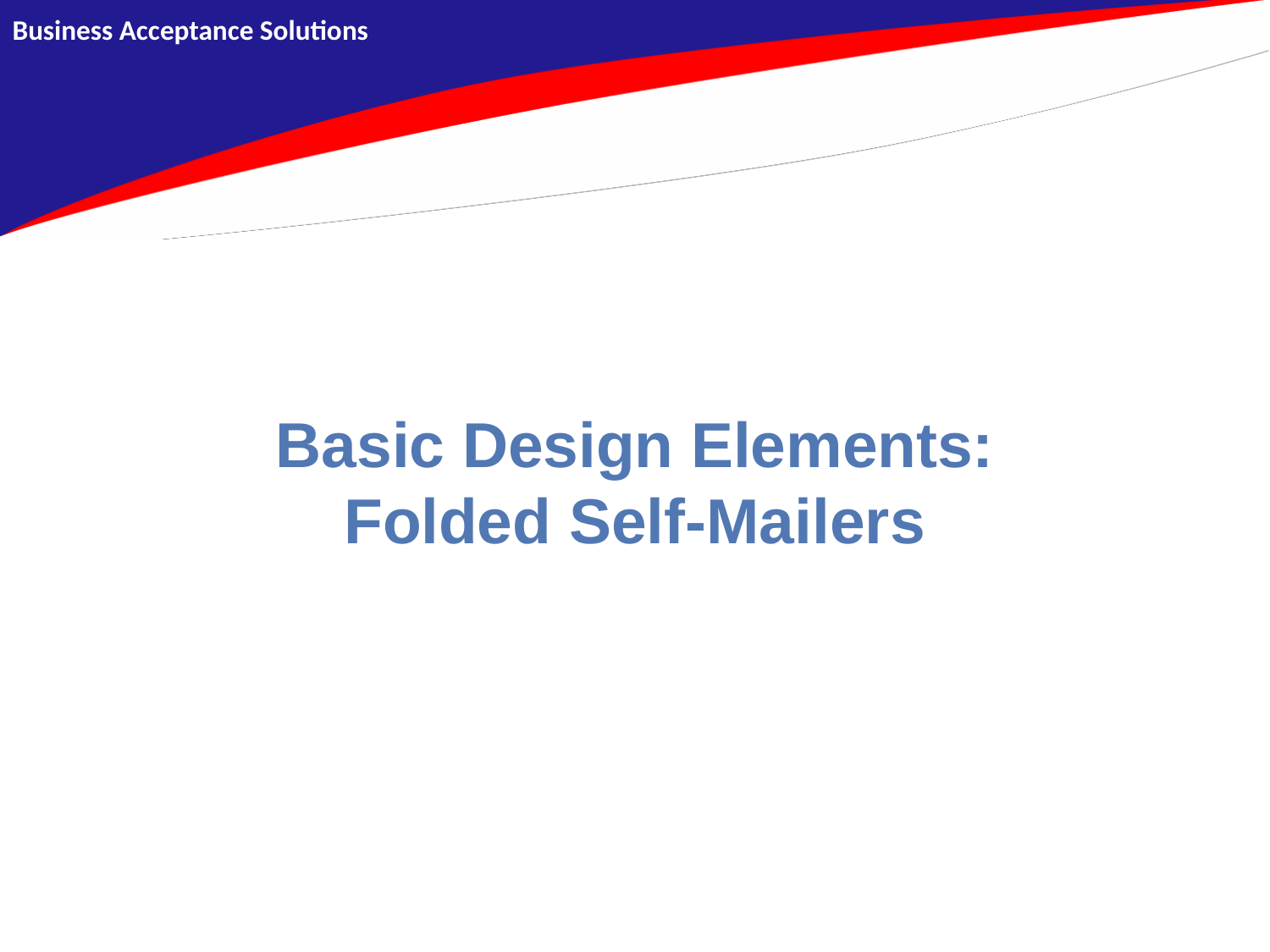

Business Acceptance Solutions
Basic Design Elements:
Folded Self-Mailers